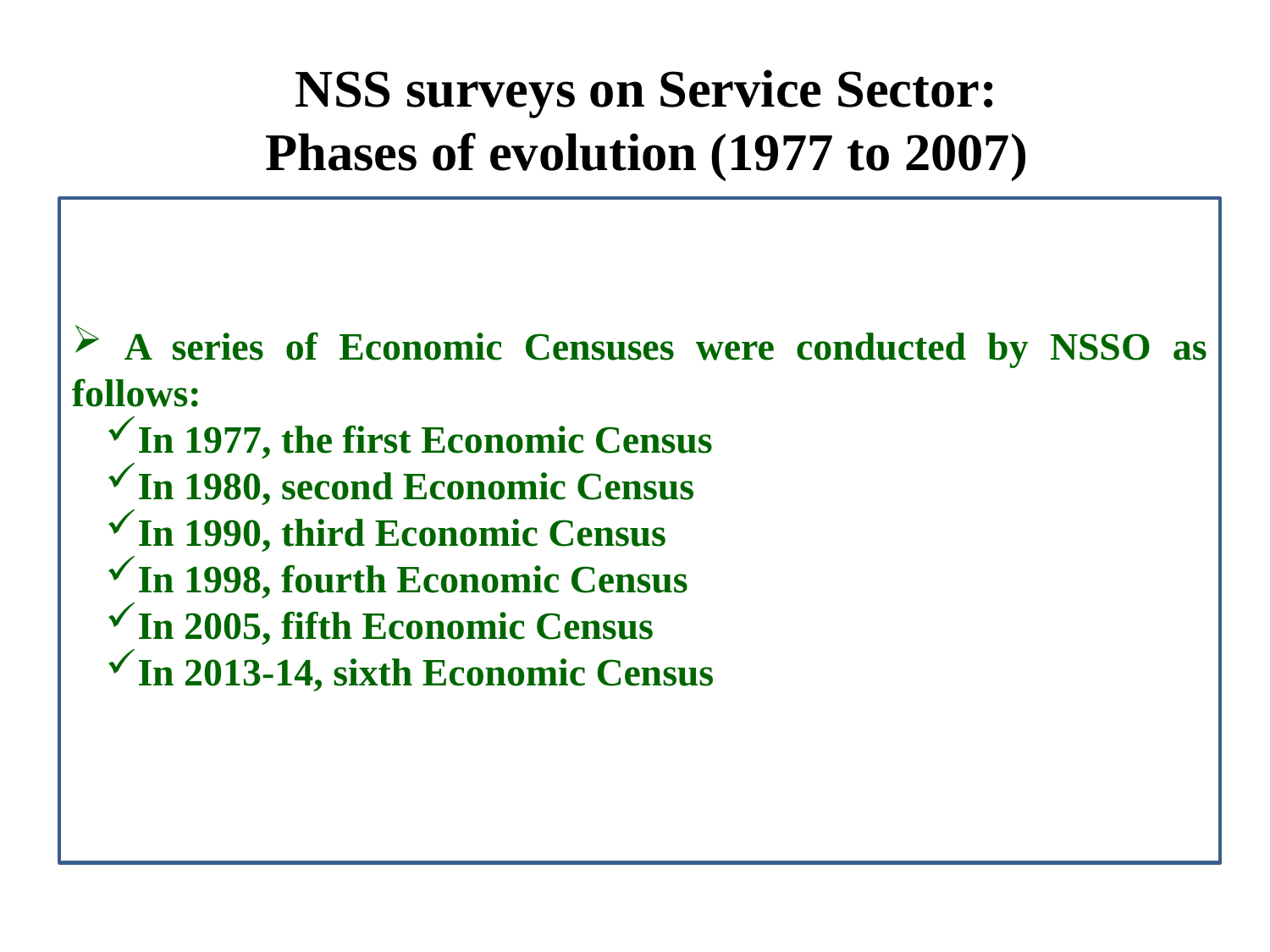

# NSS surveys on Service Sector: Phases of evolution (1977 to 2007)
 A series of Economic Censuses were conducted by NSSO as follows:
In 1977, the first Economic Census
In 1980, second Economic Census
In 1990, third Economic Census
In 1998, fourth Economic Census
In 2005, fifth Economic Census
In 2013-14, sixth Economic Census